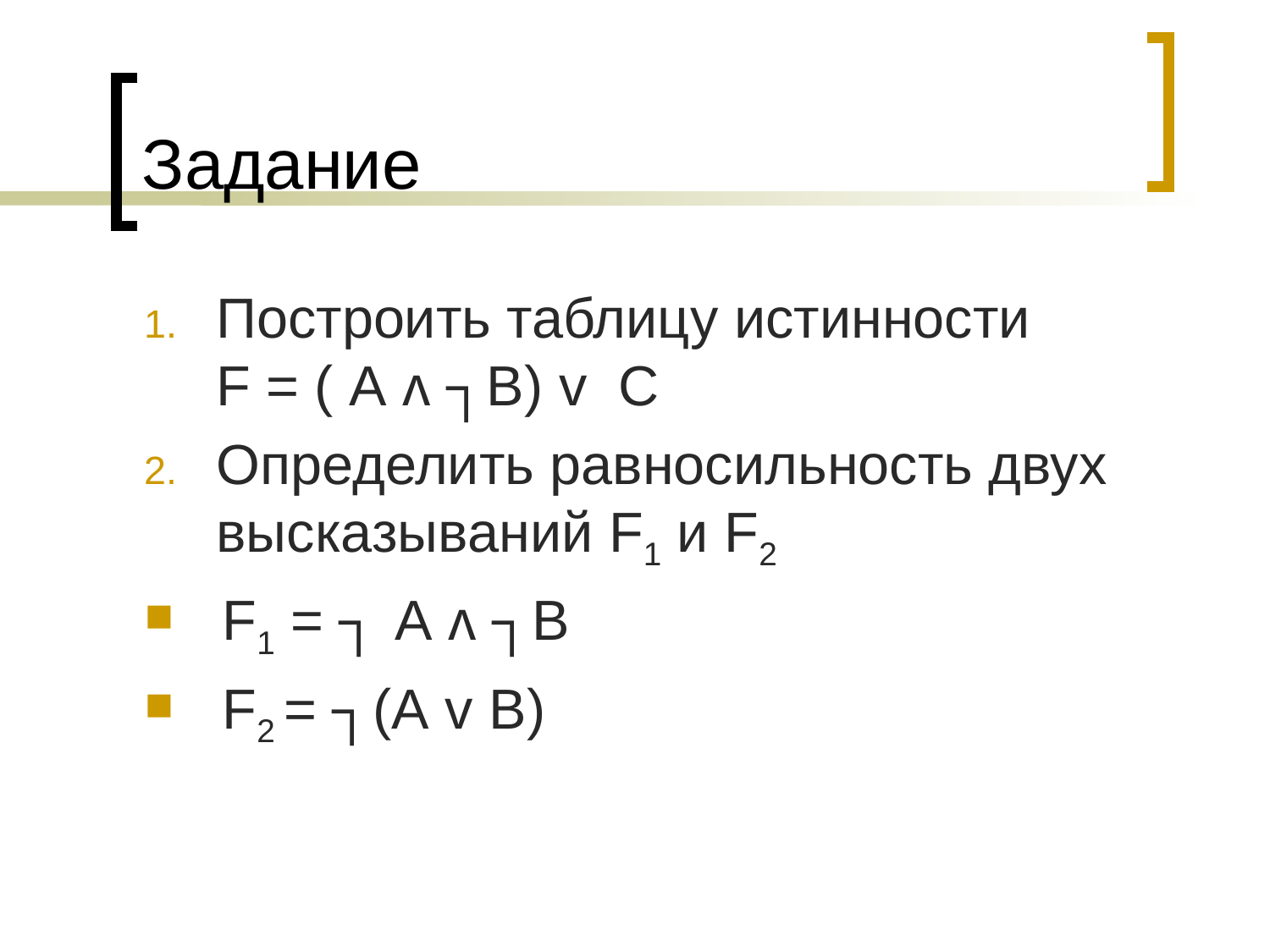

# Задание
Построить таблицу истинности         F = ( А ᴧ ┐В) v  С
Определить равносильность двух высказываний F1 и F2
 F1 = ┐ А ᴧ ┐В
 F2 = ┐(A v B)